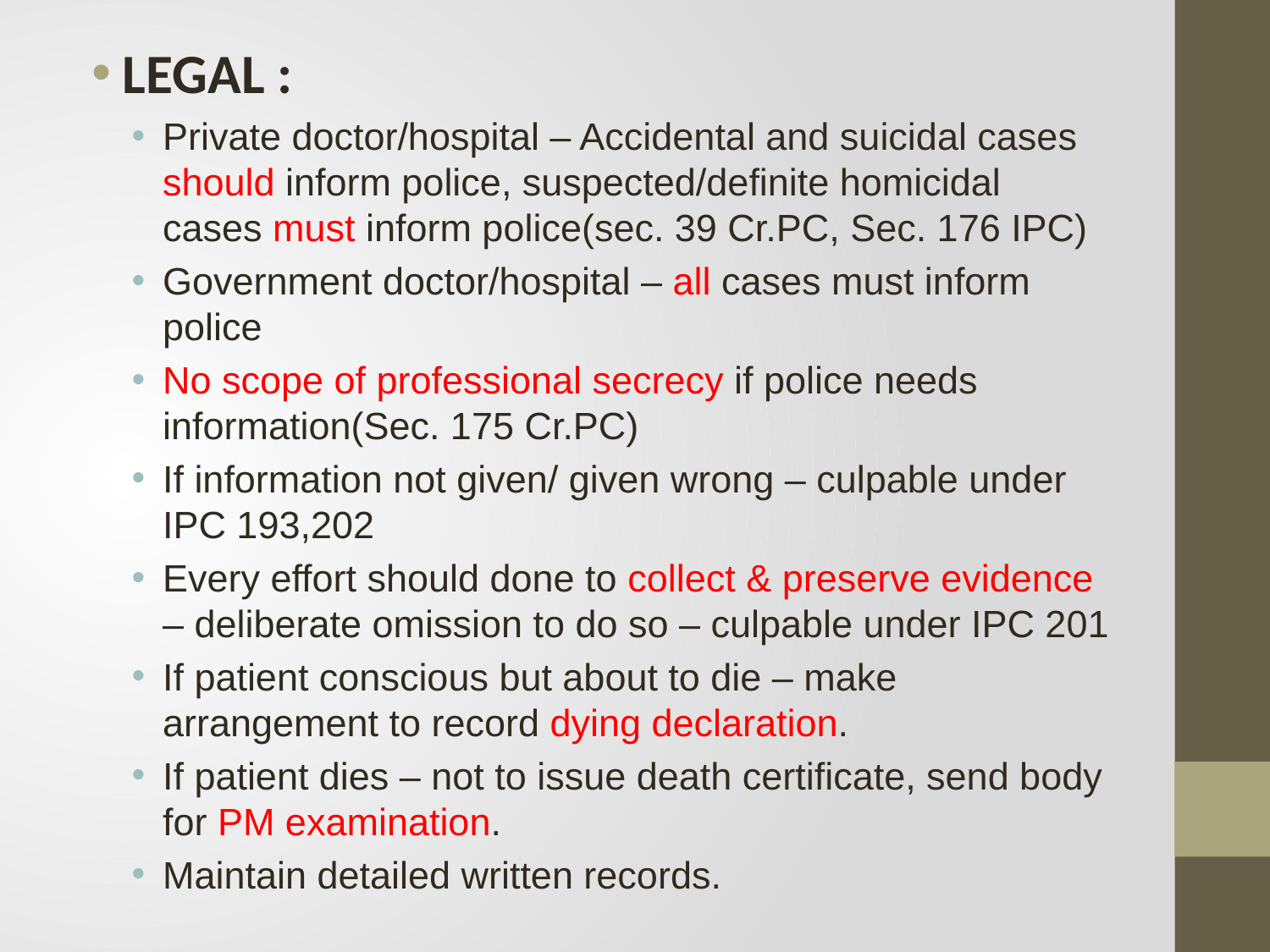

LEGAL :
Private doctor/hospital – Accidental and suicidal cases should inform police, suspected/definite homicidal cases must inform police(sec. 39 Cr.PC, Sec. 176 IPC)
Government doctor/hospital – all cases must inform police
No scope of professional secrecy if police needs information(Sec. 175 Cr.PC)
If information not given/ given wrong – culpable under IPC 193,202
Every effort should done to collect & preserve evidence – deliberate omission to do so – culpable under IPC 201
If patient conscious but about to die – make arrangement to record dying declaration.
If patient dies – not to issue death certificate, send body for PM examination.
Maintain detailed written records.